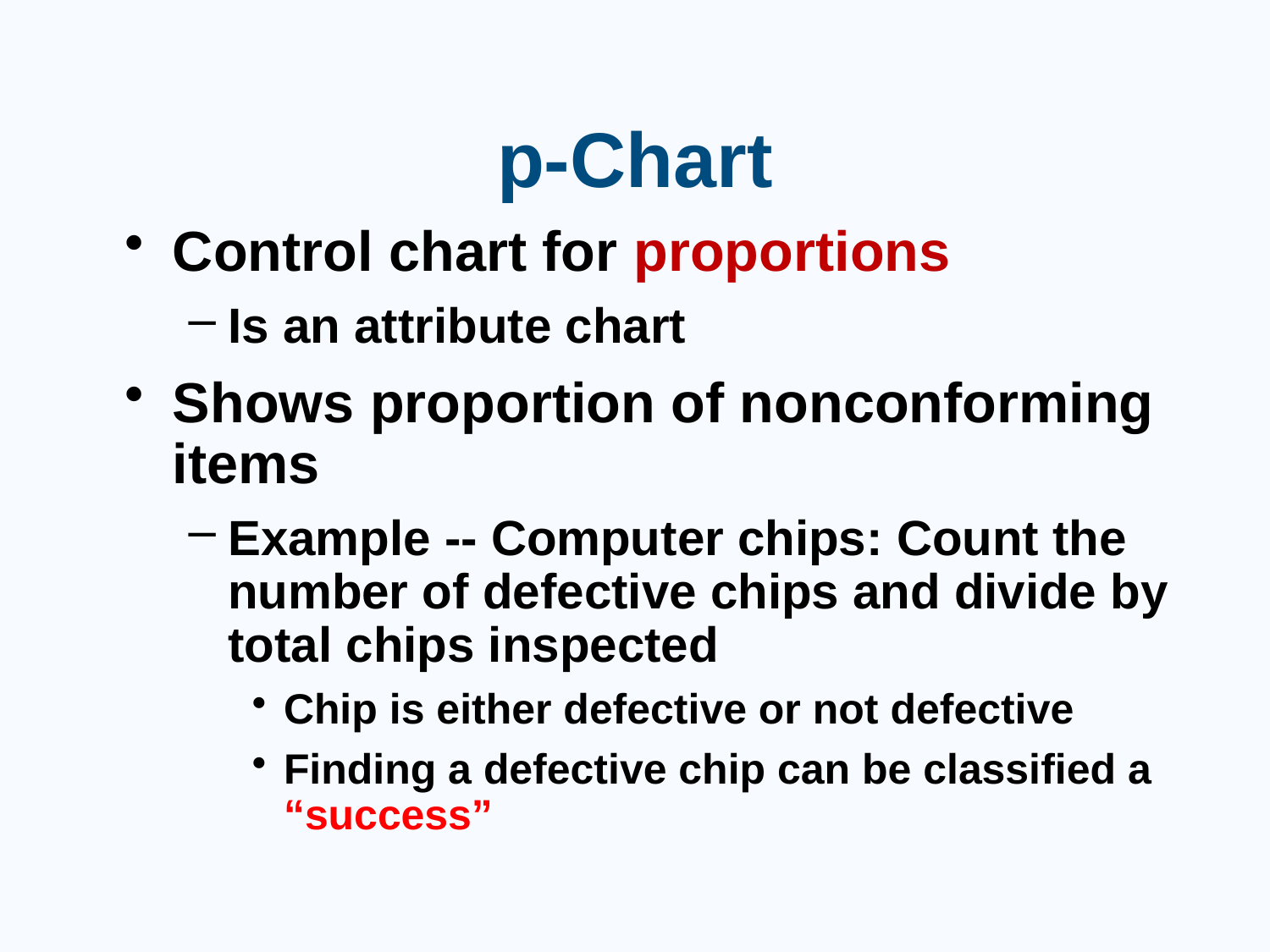

# p-Chart
Control chart for proportions
Is an attribute chart
Shows proportion of nonconforming items
Example -- Computer chips: Count the number of defective chips and divide by total chips inspected
Chip is either defective or not defective
Finding a defective chip can be classified a “success”